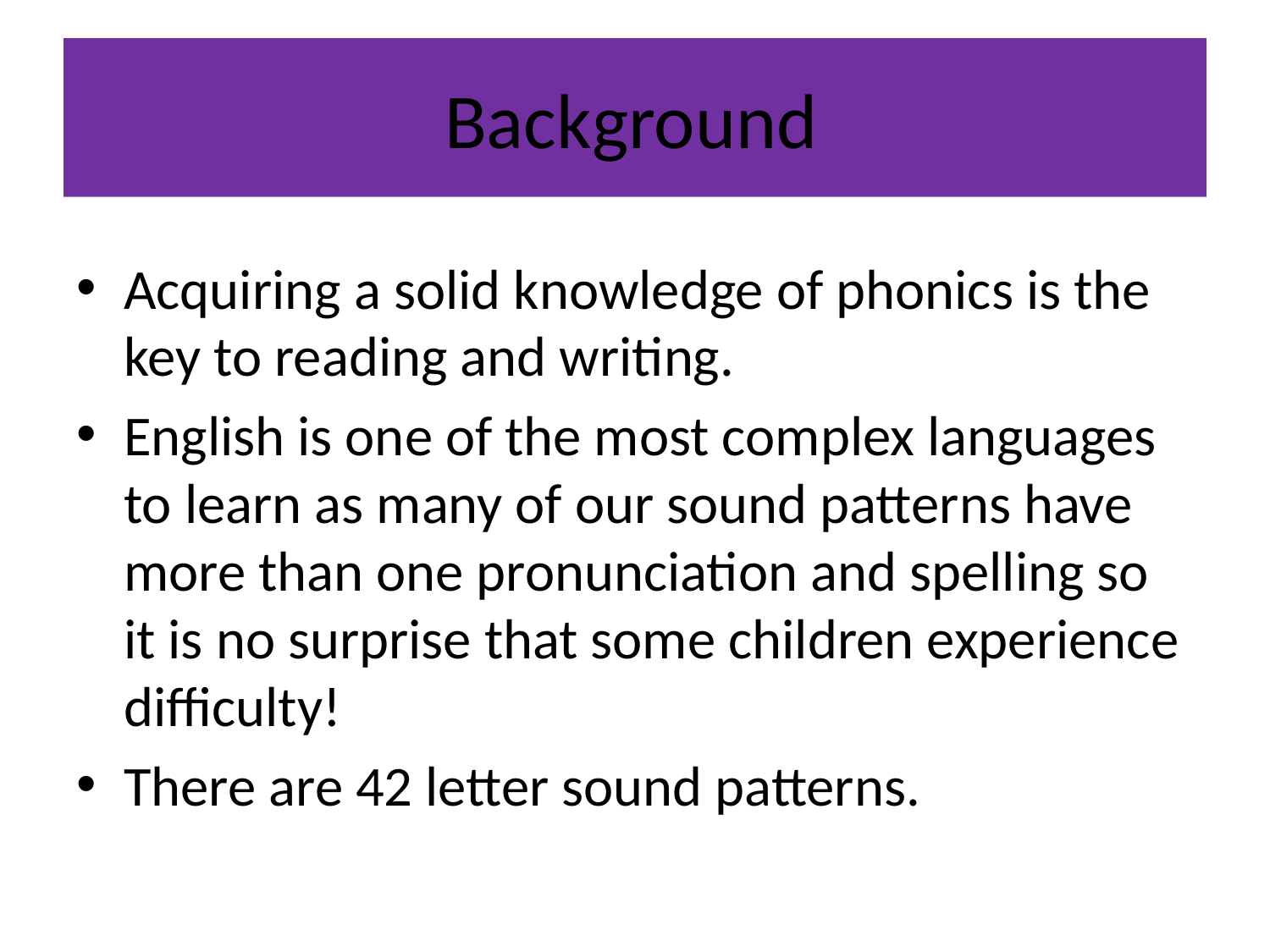

# Background
Acquiring a solid knowledge of phonics is the key to reading and writing.
English is one of the most complex languages to learn as many of our sound patterns have more than one pronunciation and spelling so it is no surprise that some children experience difficulty!
There are 42 letter sound patterns.